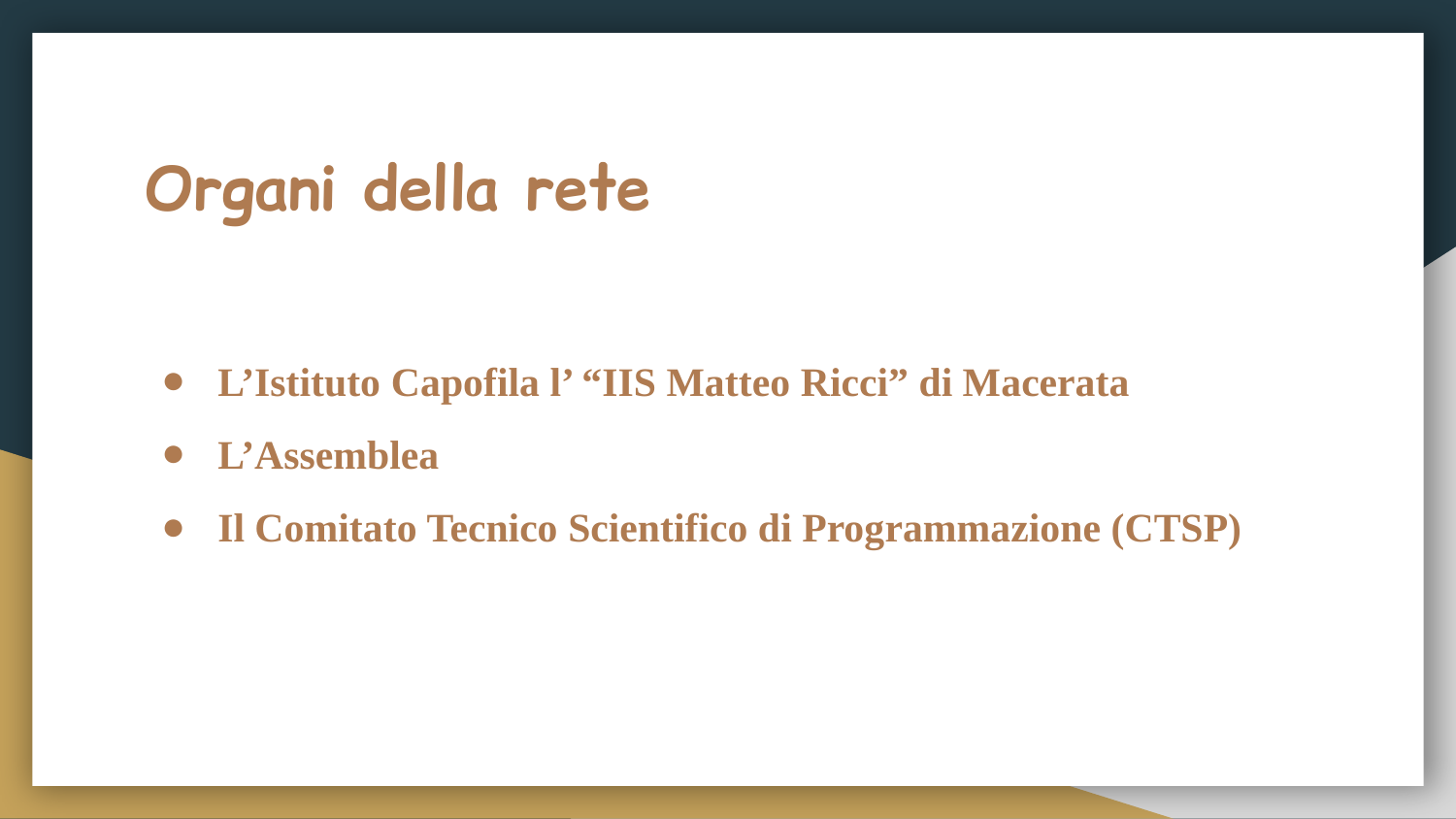

# Organi della rete
L’Istituto Capofila l’ “IIS Matteo Ricci” di Macerata
L’Assemblea
Il Comitato Tecnico Scientifico di Programmazione (CTSP)